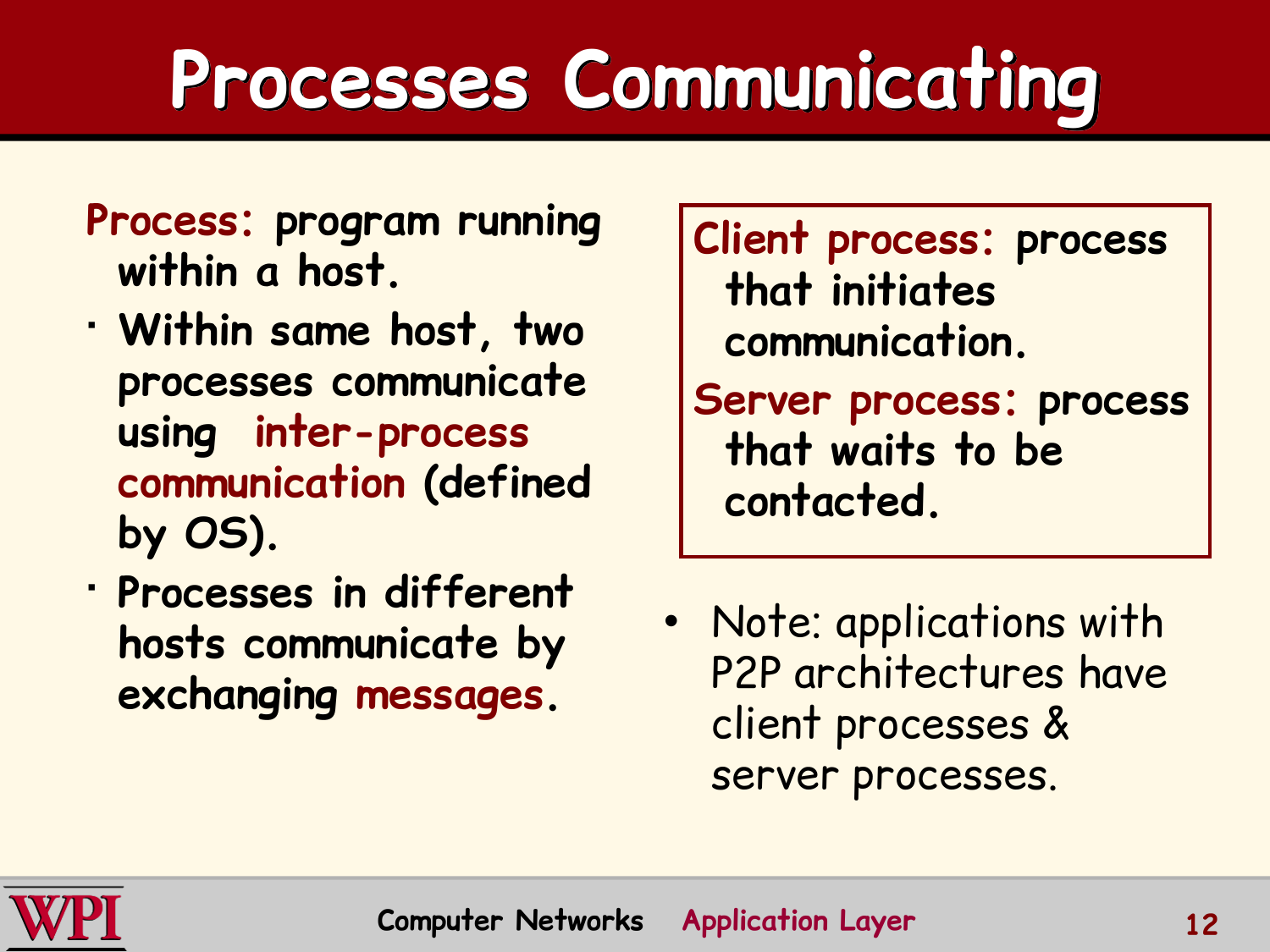

# Processes Communicating
Process: program running within a host.
Within same host, two processes communicate using  inter-process communication (defined by OS).
Processes in different hosts communicate by exchanging messages.
Client process: process that initiates communication.
Server process: process that waits to be contacted.

Note: applications with P2P architectures have client processes & server processes.
 Computer Networks   Application Layer
12